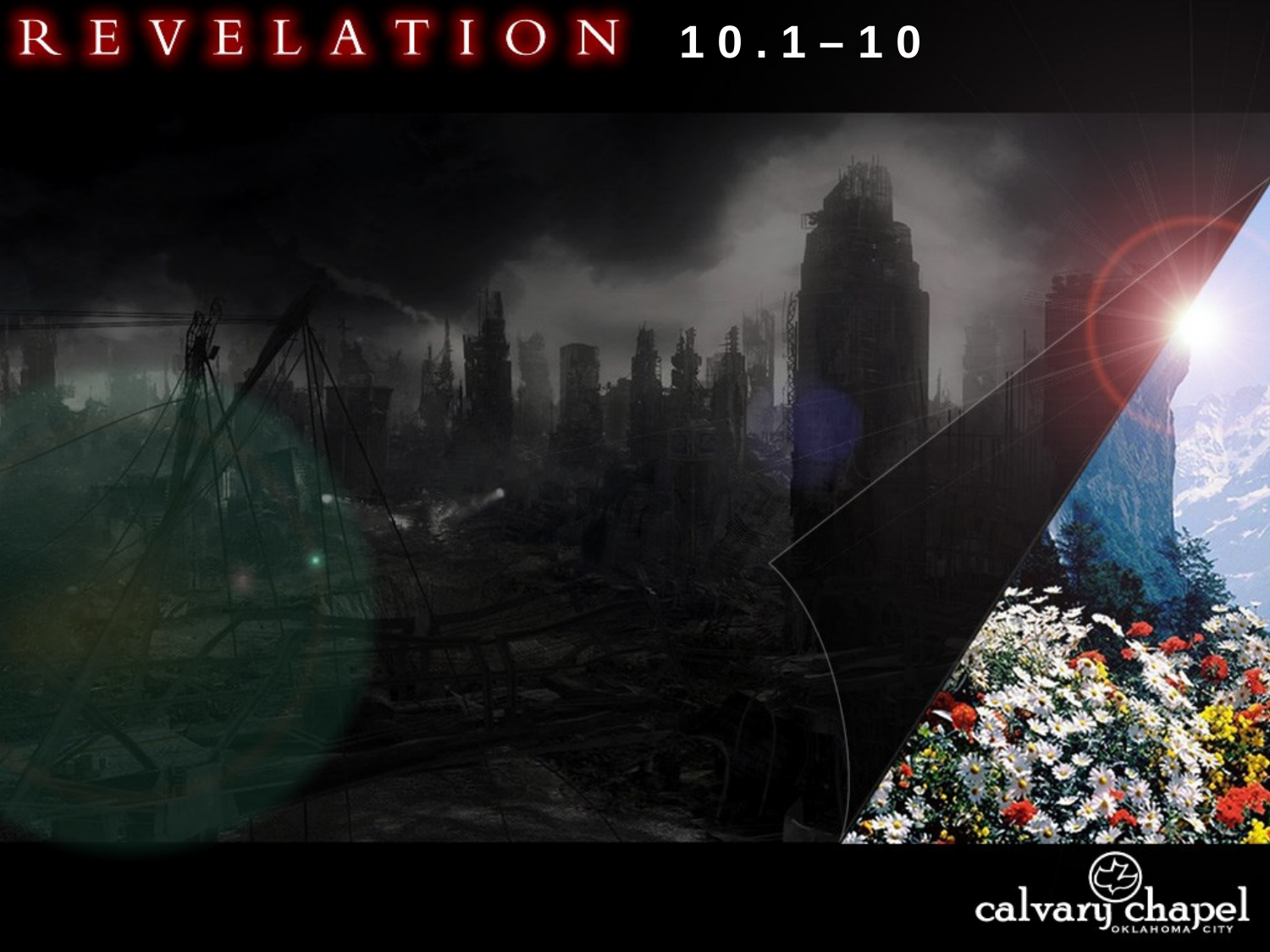

1 0 . 1 – 1 0